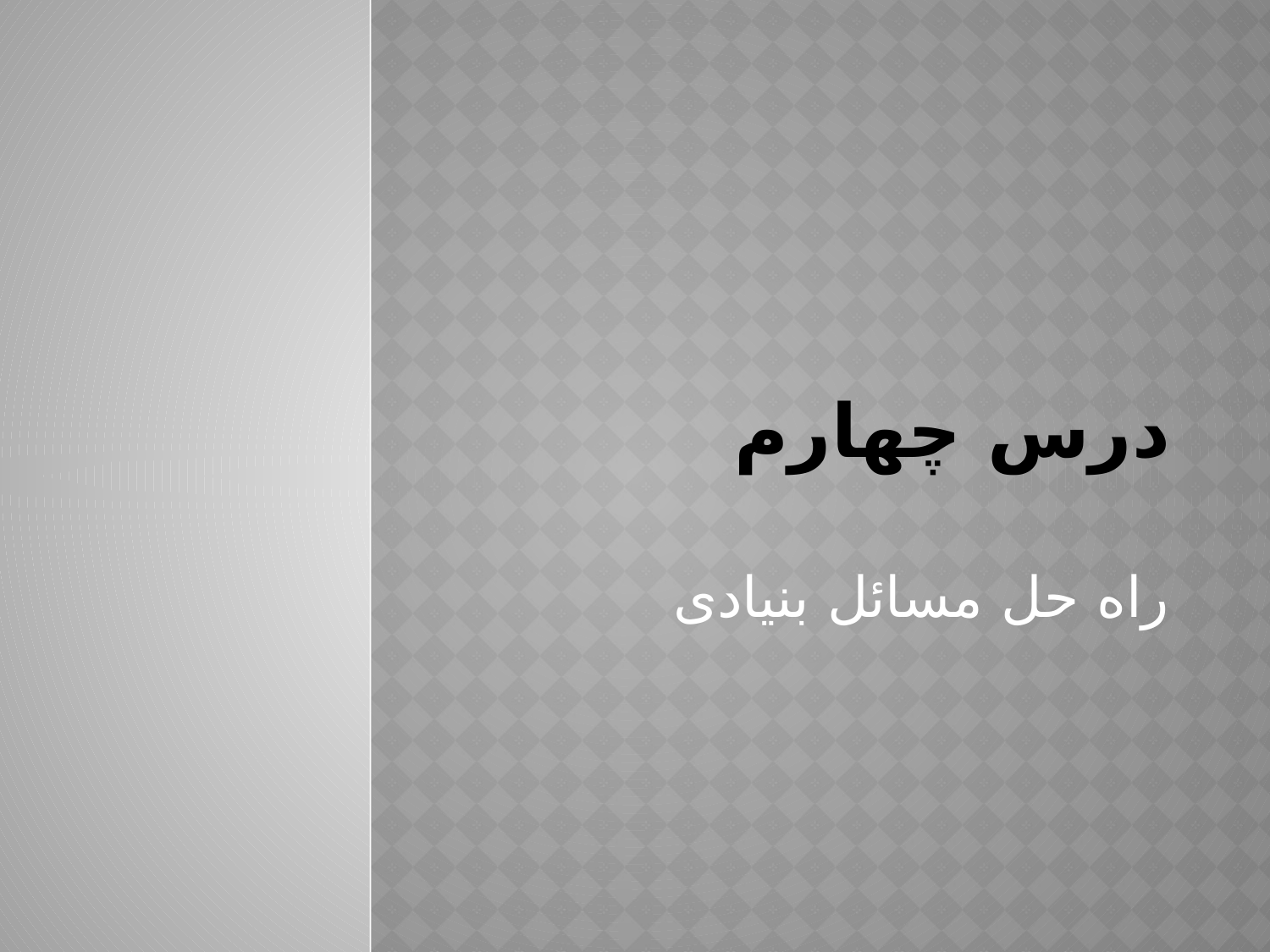

# درس چهارم
راه حل مسائل بنیادی